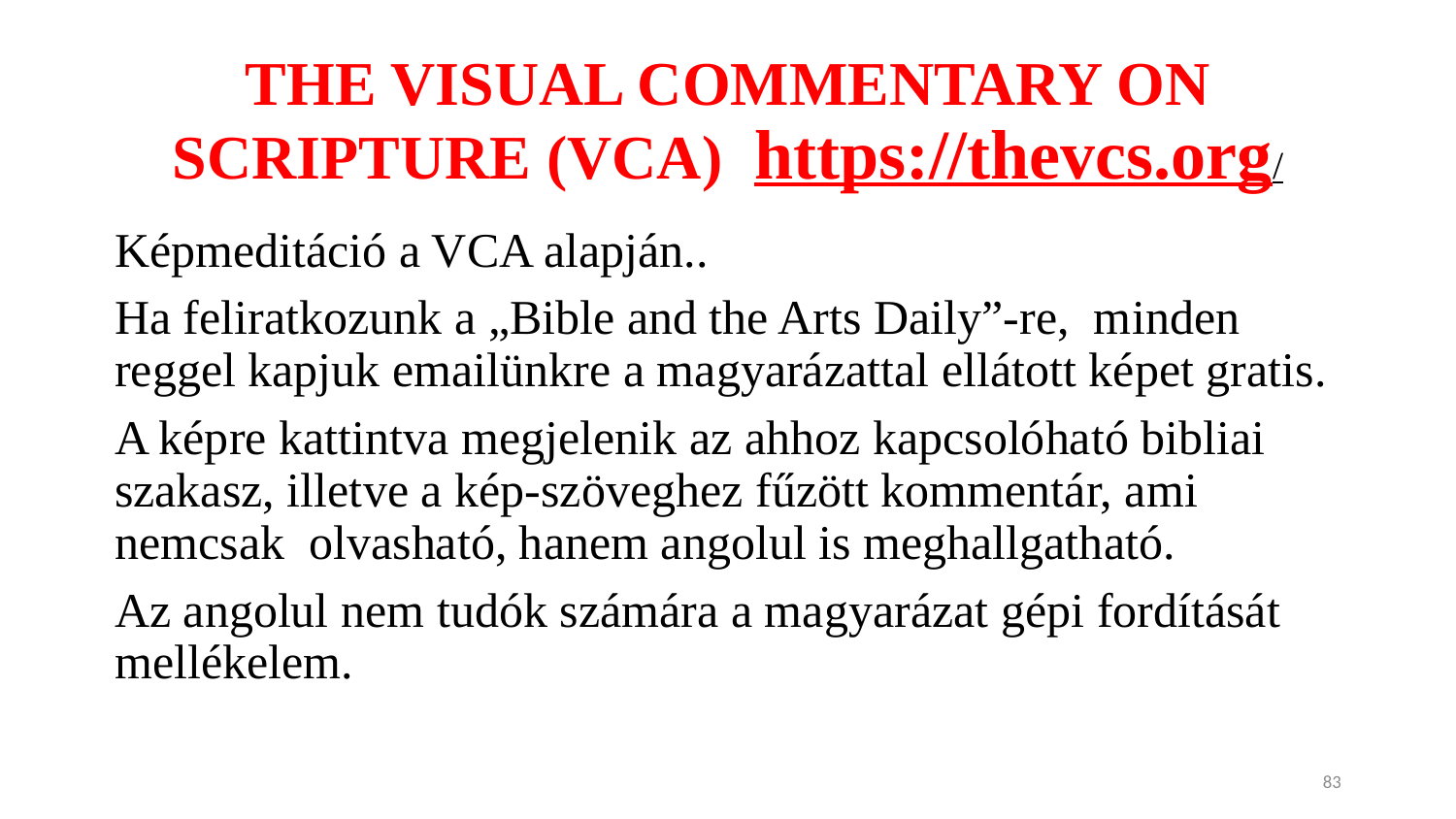

# THE VISUAL COMMENTARY ON SCRIPTURE (VCA)  https://thevcs.org/
Képmeditáció a VCA alapján..
Ha feliratkozunk a „Bible and the Arts Daily”-re,  minden reggel kapjuk emailünkre a magyarázattal ellátott képet gratis.
A képre kattintva megjelenik az ahhoz kapcsolóható bibliai szakasz, illetve a kép-szöveghez fűzött kommentár, ami  nemcsak  olvasható, hanem angolul is meghallgatható.
Az angolul nem tudók számára a magyarázat gépi fordítását mellékelem.
83